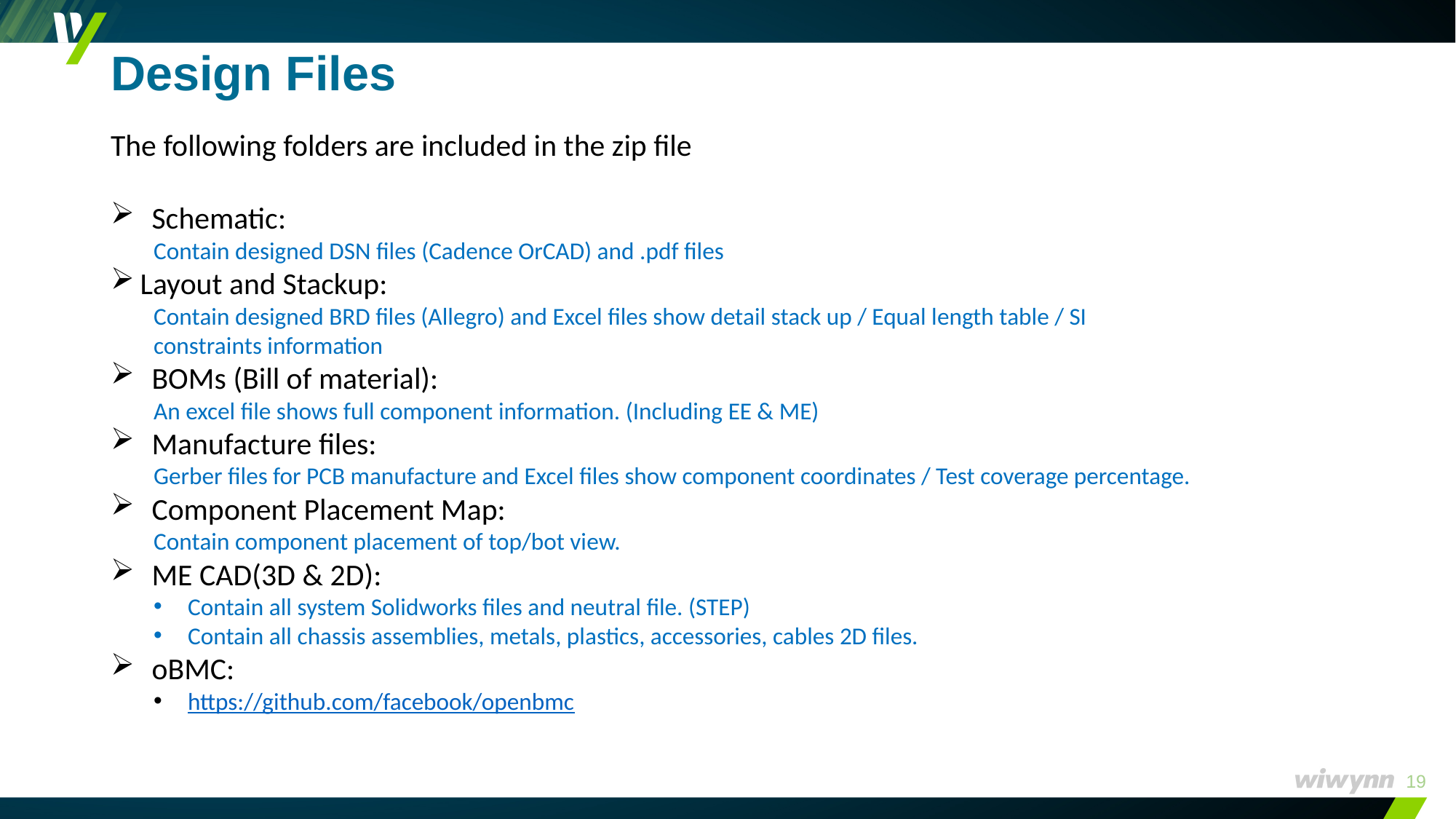

# Design Files
The following folders are included in the zip file

Schematic:
Contain designed DSN files (Cadence OrCAD) and .pdf files
Layout and Stackup:
Contain designed BRD files (Allegro) and Excel files show detail stack up / Equal length table / SI constraints information
BOMs (Bill of material):
An excel file shows full component information. (Including EE & ME)
Manufacture files:
Gerber files for PCB manufacture and Excel files show component coordinates / Test coverage percentage.
Component Placement Map:
Contain component placement of top/bot view.
ME CAD(3D & 2D):
Contain all system Solidworks files and neutral file. (STEP)
Contain all chassis assemblies, metals, plastics, accessories, cables 2D files.
oBMC:
https://github.com/facebook/openbmc

19